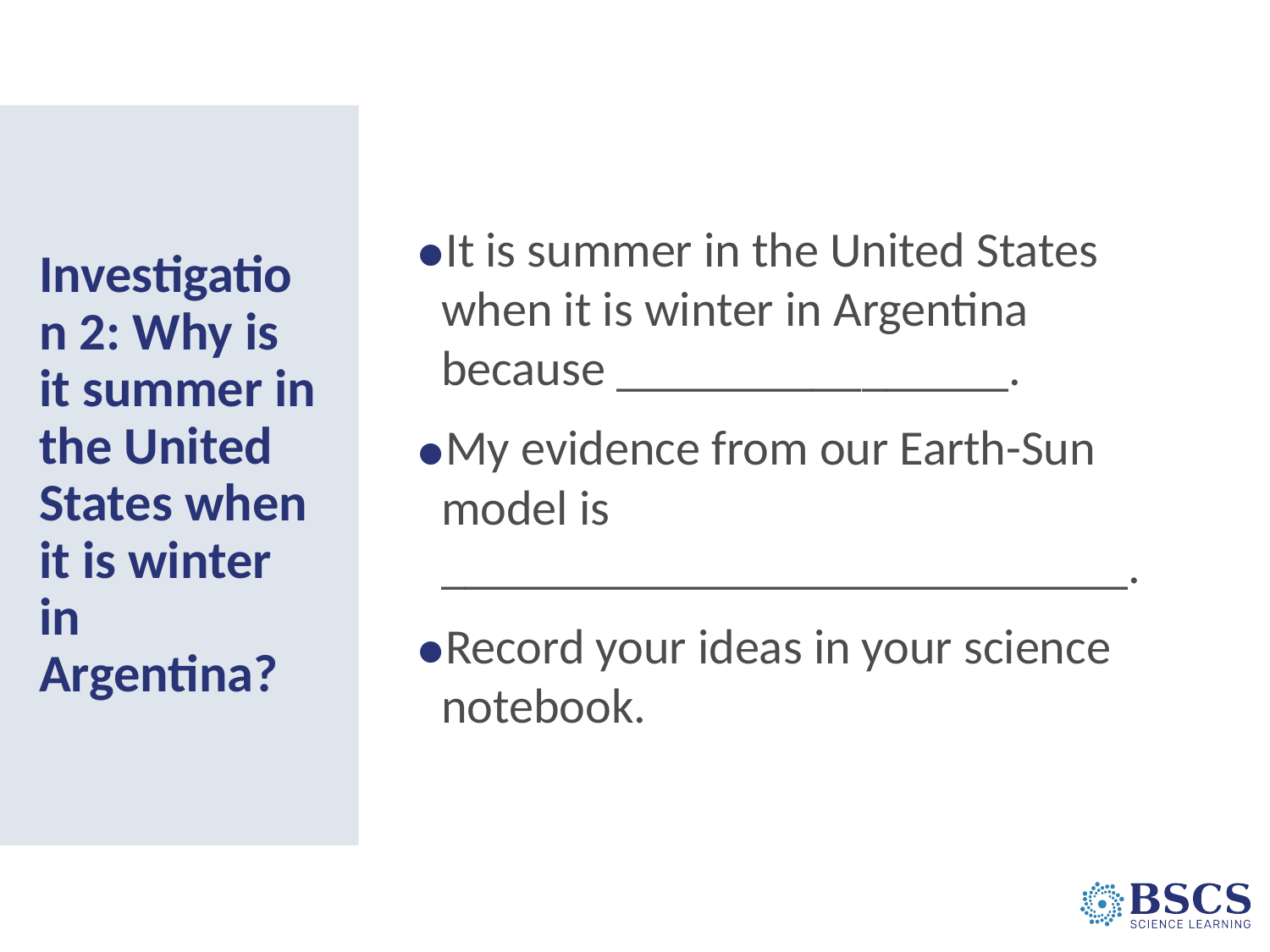

It is summer in the United States when it is winter in Argentina because ________________.
My evidence from our Earth-Sun model is ____________________________.
Record your ideas in your science notebook.
# Investigation 2: Why is it summer in the United States when it is winter in Argentina?